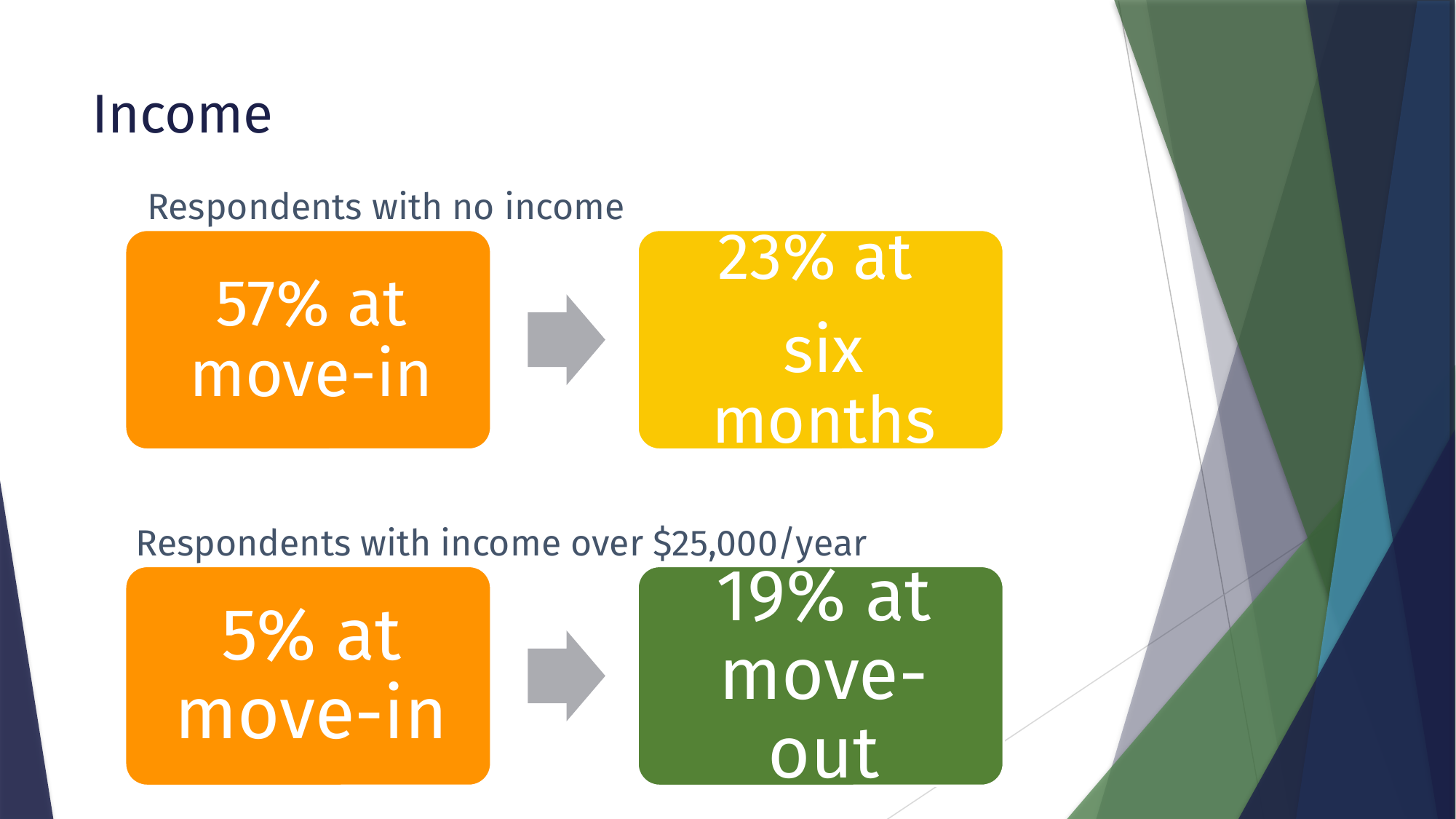

# Income
Respondents with no income
57% at move-in

23% at
six months
Respondents with income over $25,000/year
5% at move-in

19% at move-out